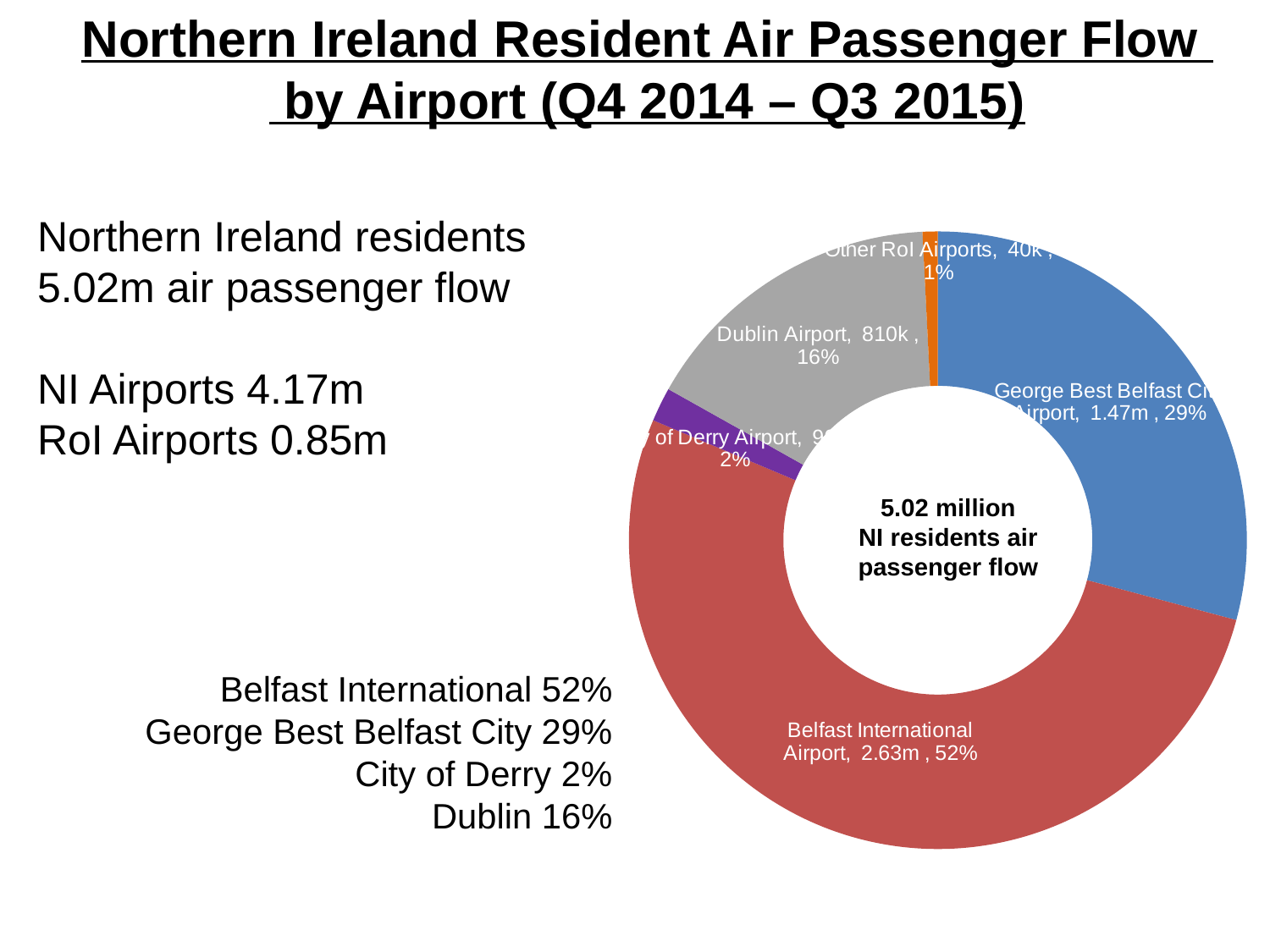

Northern Ireland Resident Air Passenger Flow
 by Airport (Q4 2014 – Q3 2015)

### Chart

| Category |  |
|---|---|
| George Best Belfast City Airport | 1470000.0 |
| Belfast International Airport | 2630000.0 |
| City of Derry Airport | 90000.0 |
| Dublin Airport | 810000.0 |
| Other RoI Airports | 40000.0 |
Northern Ireland residents 5.02m air passenger flow

NI Airports 4.17m
RoI Airports 0.85m

Belfast International 52%
George Best Belfast City 29%
City of Derry 2%
Dublin 16%

5.02 million
 NI residents air
passenger flow